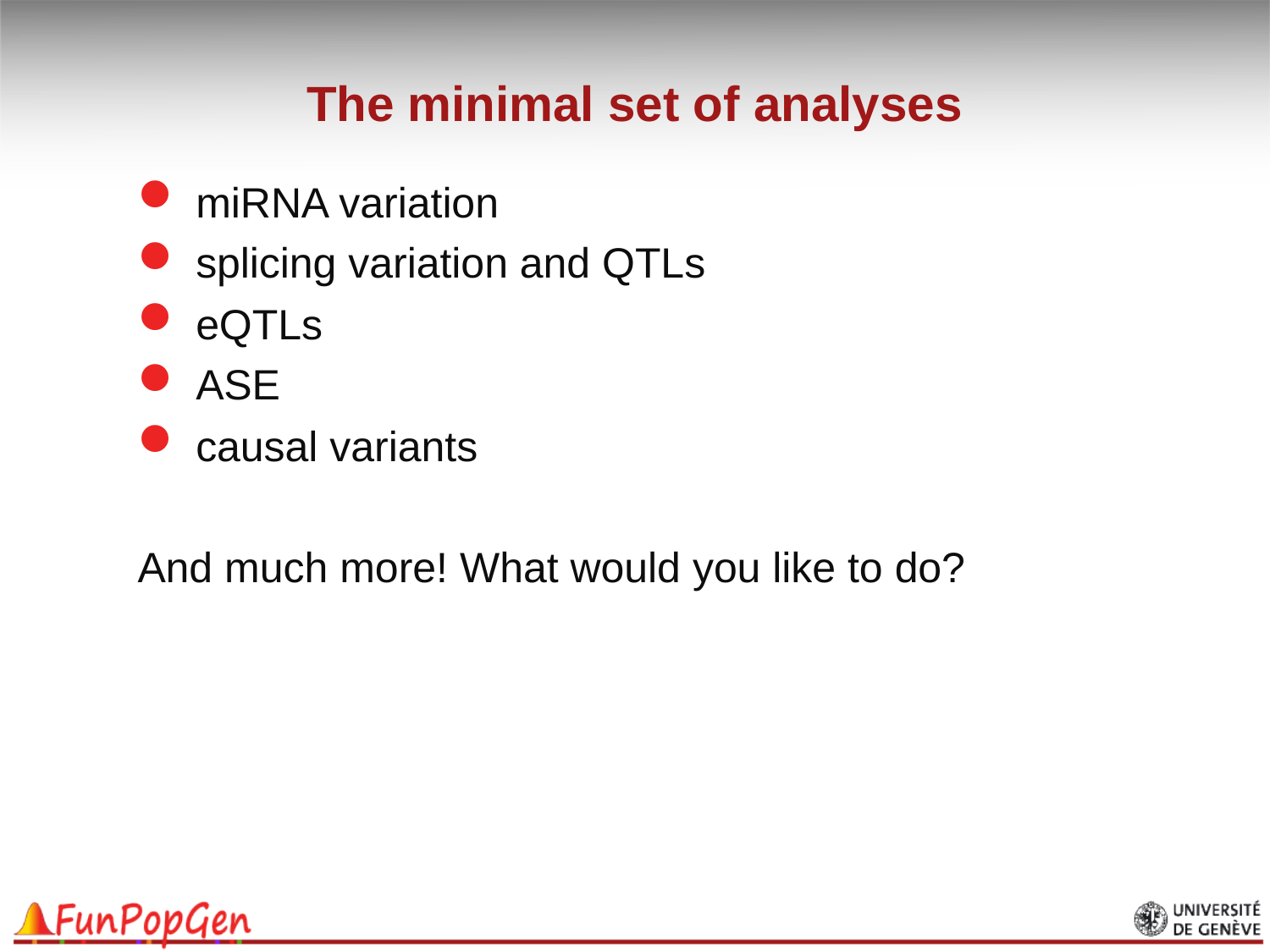

# The minimal set of analyses
 miRNA variation
 splicing variation and QTLs
 eQTLs
 ASE
 causal variants

And much more! What would you like to do?